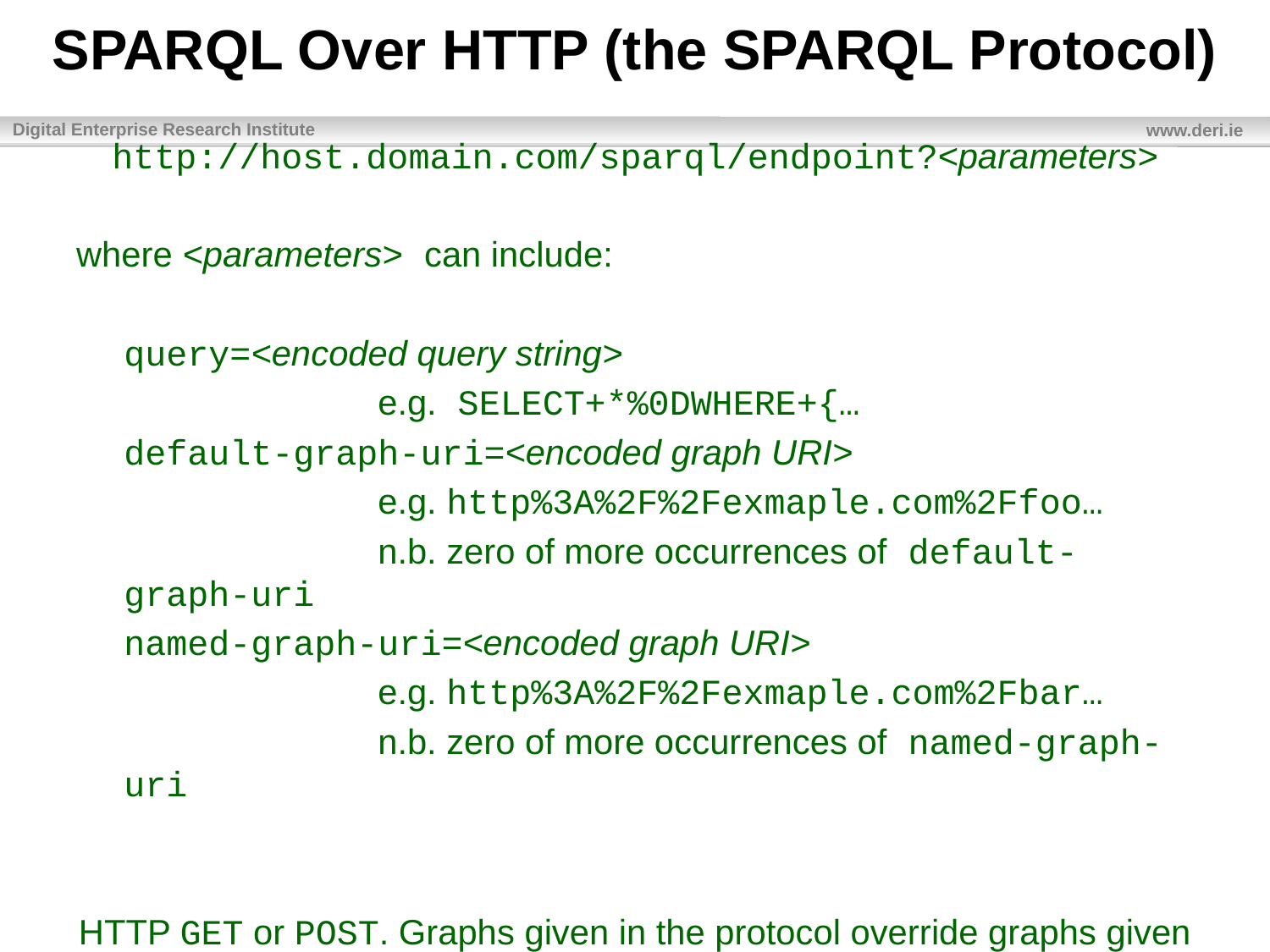

# SPARQL Over HTTP (the SPARQL Protocol)
http://host.domain.com/sparql/endpoint?<parameters>

where <parameters> can include:

	query=<encoded query string>
			e.g. SELECT+*%0DWHERE+{…
	default-graph-uri=<encoded graph URI>
			e.g. http%3A%2F%2Fexmaple.com%2Ffoo…
			n.b. zero of more occurrences of default-graph-uri
	named-graph-uri=<encoded graph URI>
			e.g. http%3A%2F%2Fexmaple.com%2Fbar…
			n.b. zero of more occurrences of named-graph-uri

HTTP GET or POST. Graphs given in the protocol override graphs given in the query.